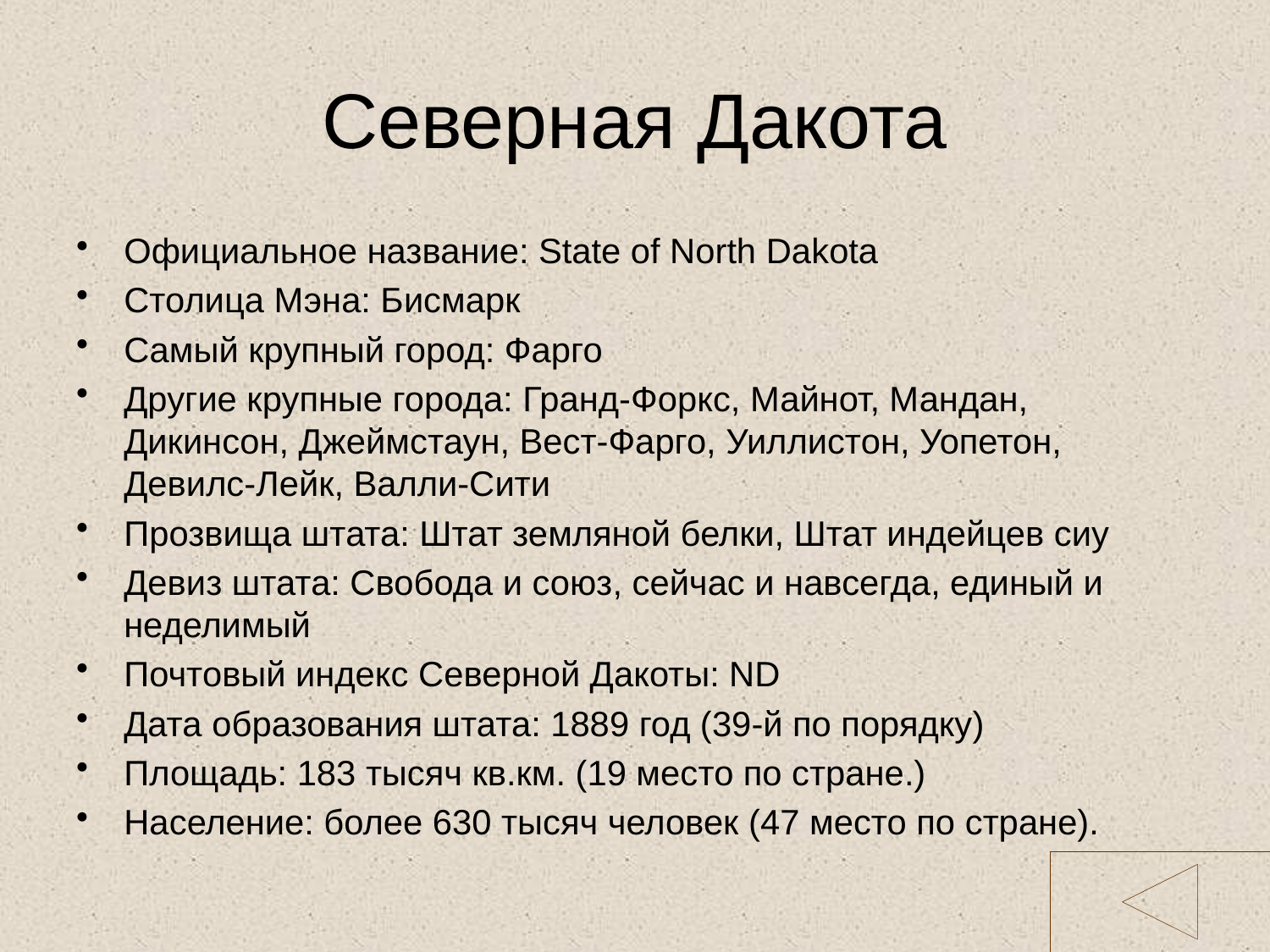

# Северная Дакота
Официальное название: State of North Dakota
Столица Мэна: Бисмарк
Самый крупный город: Фарго
Другие крупные города: Гранд-Форкс, Майнот, Мандан, Дикинсон, Джеймстаун, Вест-Фарго, Уиллистон, Уопетон, Девилс-Лейк, Валли-Сити
Прозвища штата: Штат земляной белки, Штат индейцев сиу
Девиз штата: Свобода и союз, сейчас и навсегда, единый и неделимый
Почтовый индекс Северной Дакоты: ND
Дата образования штата: 1889 год (39-й по порядку)
Площадь: 183 тысяч кв.км. (19 место по стране.)
Население: более 630 тысяч человек (47 место по стране).